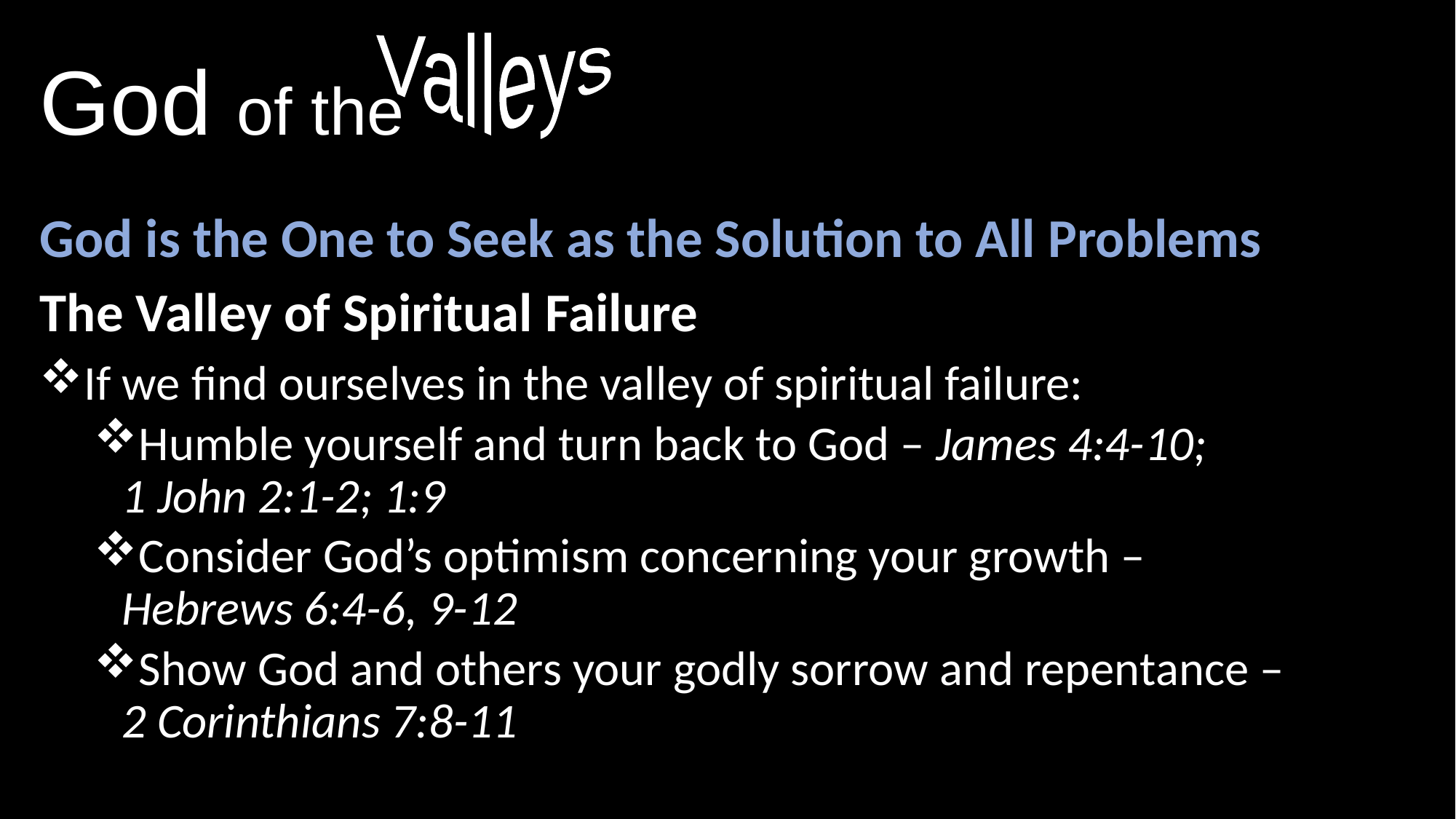

# God of the
Valleys
God is the One to Seek as the Solution to All Problems
The Valley of Spiritual Failure
If we find ourselves in the valley of spiritual failure:
Humble yourself and turn back to God – James 4:4-10;                    1 John 2:1-2; 1:9
Consider God’s optimism concerning your growth –            Hebrews 6:4-6, 9-12
Show God and others your godly sorrow and repentance –          2 Corinthians 7:8-11